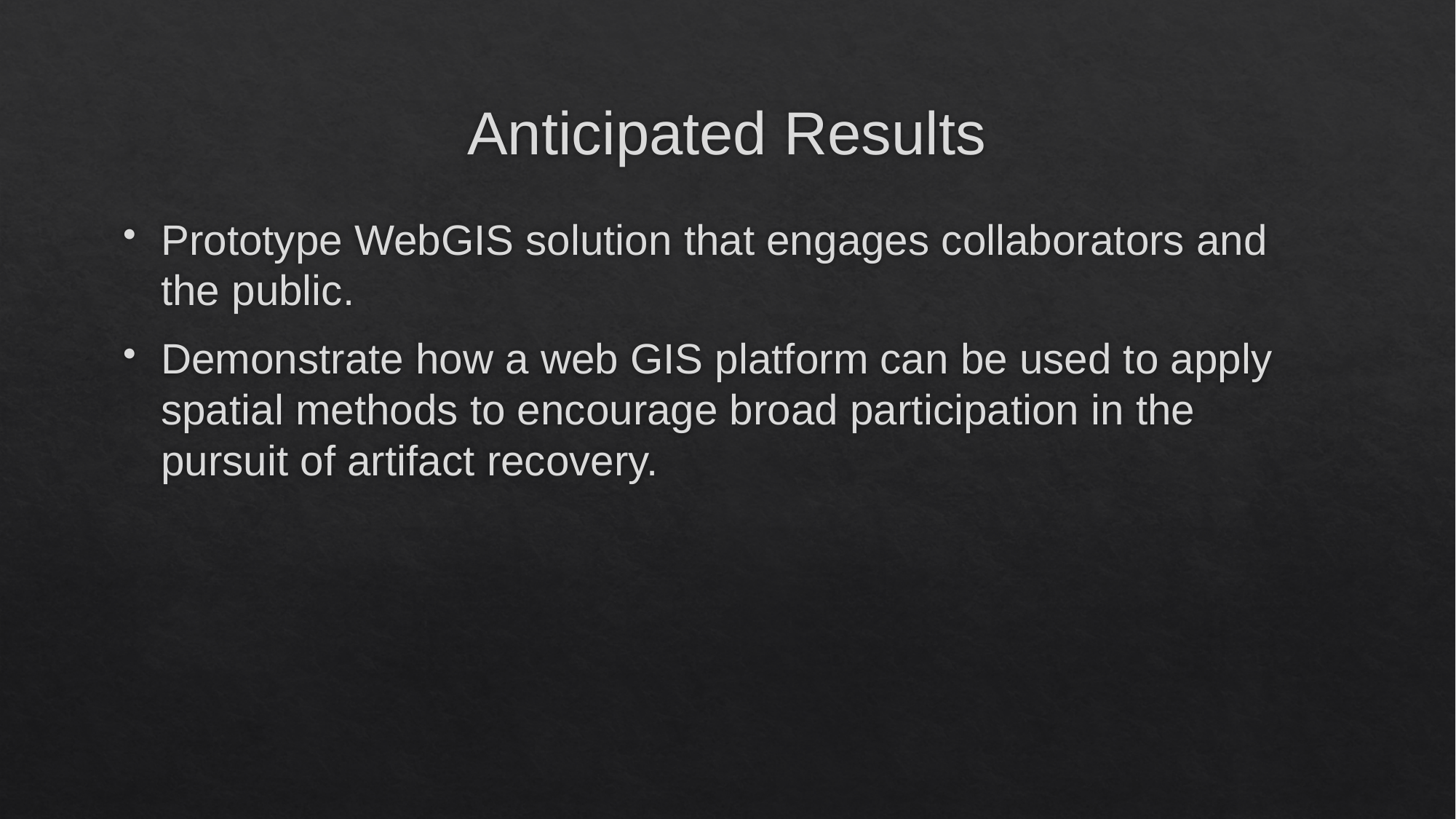

# Anticipated Results
Prototype WebGIS solution that engages collaborators and the public.
Demonstrate how a web GIS platform can be used to apply spatial methods to encourage broad participation in the pursuit of artifact recovery.